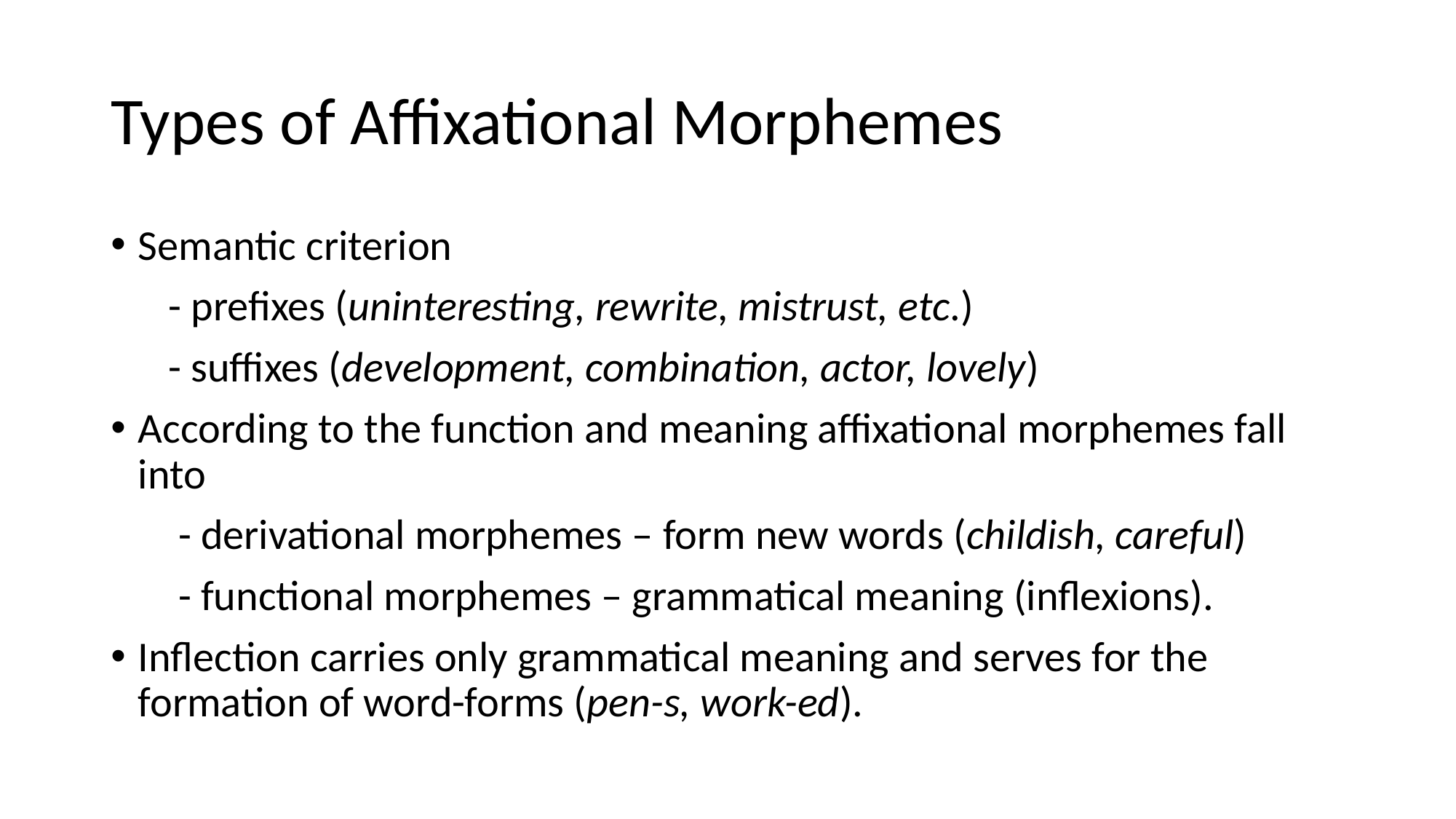

# Types of Affixational Morphemes
Semantic criterion
      - prefixes (uninteresting, rewrite, mistrust, etc.)
      - suffixes (development, combination, actor, lovely)
According to the function and meaning affixational morphemes fall into
       - derivational morphemes – form new words (childish, careful)
       - functional morphemes – grammatical meaning (inflexions).
Inflection carries only grammatical meaning and serves for the formation of word-forms (pen-s, work-ed).